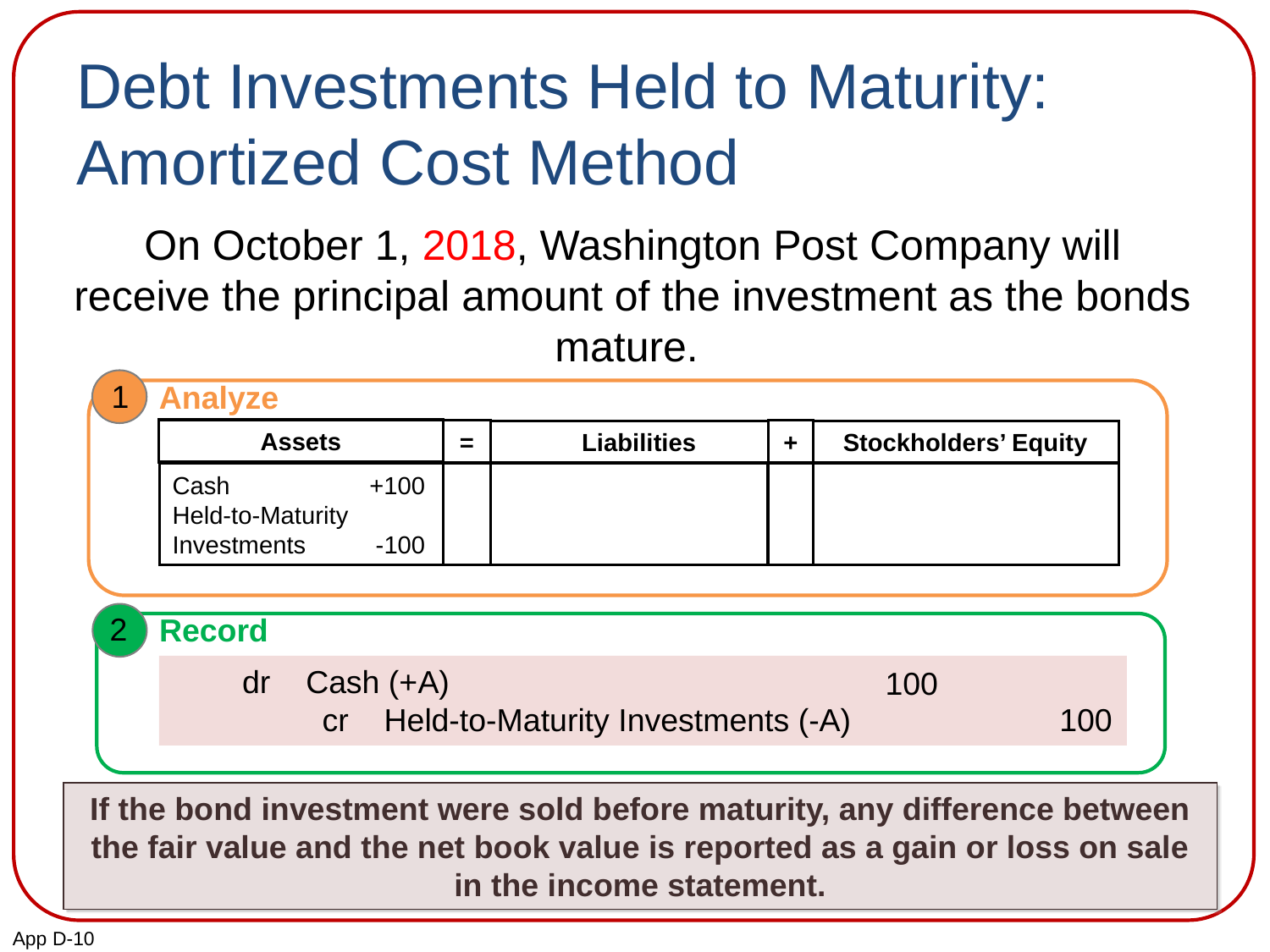

# Debt Investments Held to Maturity: Amortized Cost Method
On October 1, 2018, Washington Post Company will receive the principal amount of the investment as the bonds mature.

1
Analyze

Assets
=
Liabilities
Stockholders’ Equity
+

Cash                    +100
Held-to-Maturity Investments          -100

2

Record

dr    Cash (+A)
         cr    Held-to-Maturity Investments (-A)

100
100

If the bond investment were sold before maturity, any difference between the fair value and the net book value is reported as a gain or loss on sale in the income statement.